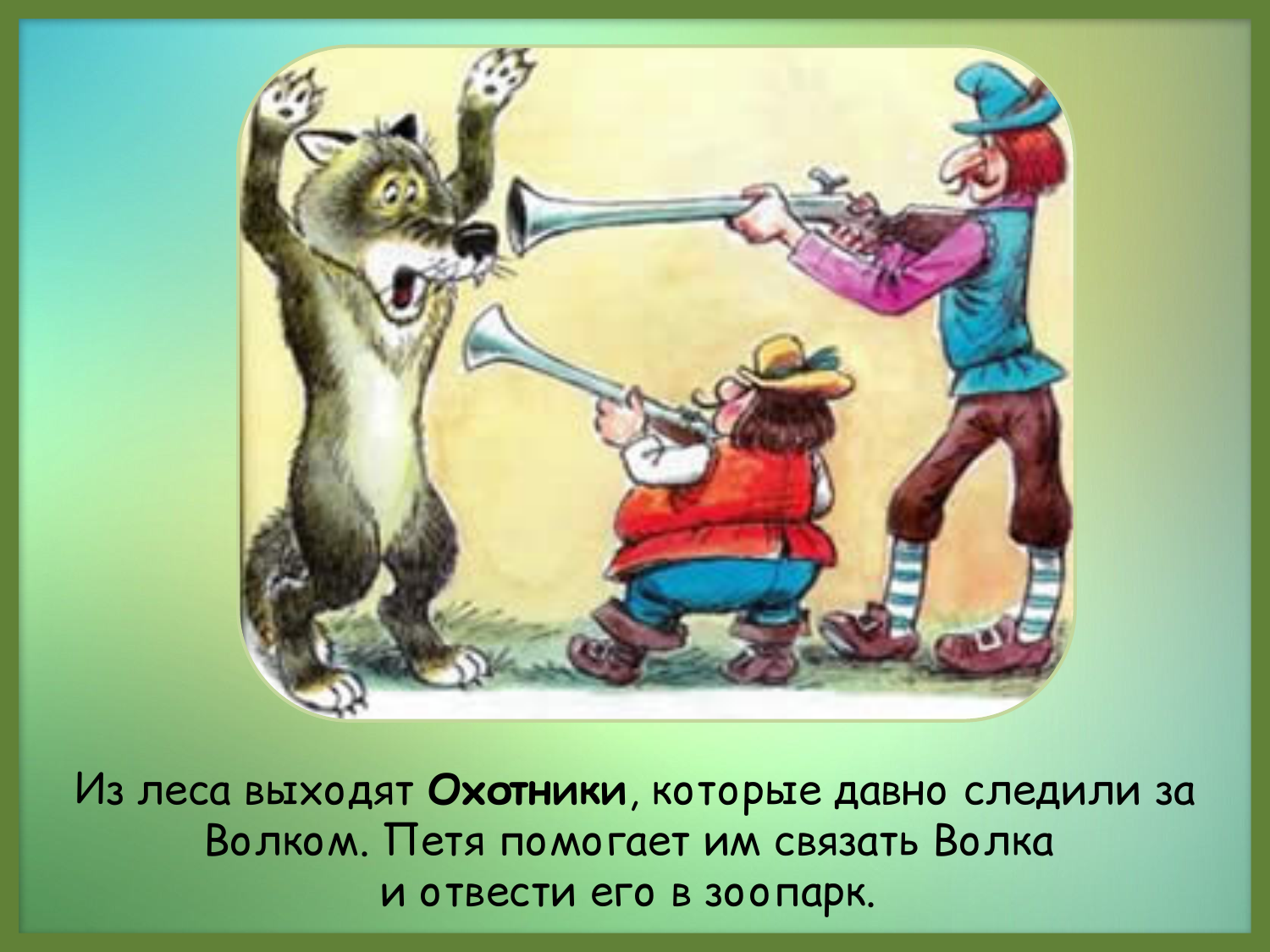

Из леса выходят Охотники, которые давно следили за Волком. Петя помогает им связать Волка
и отвести его в зоопарк.